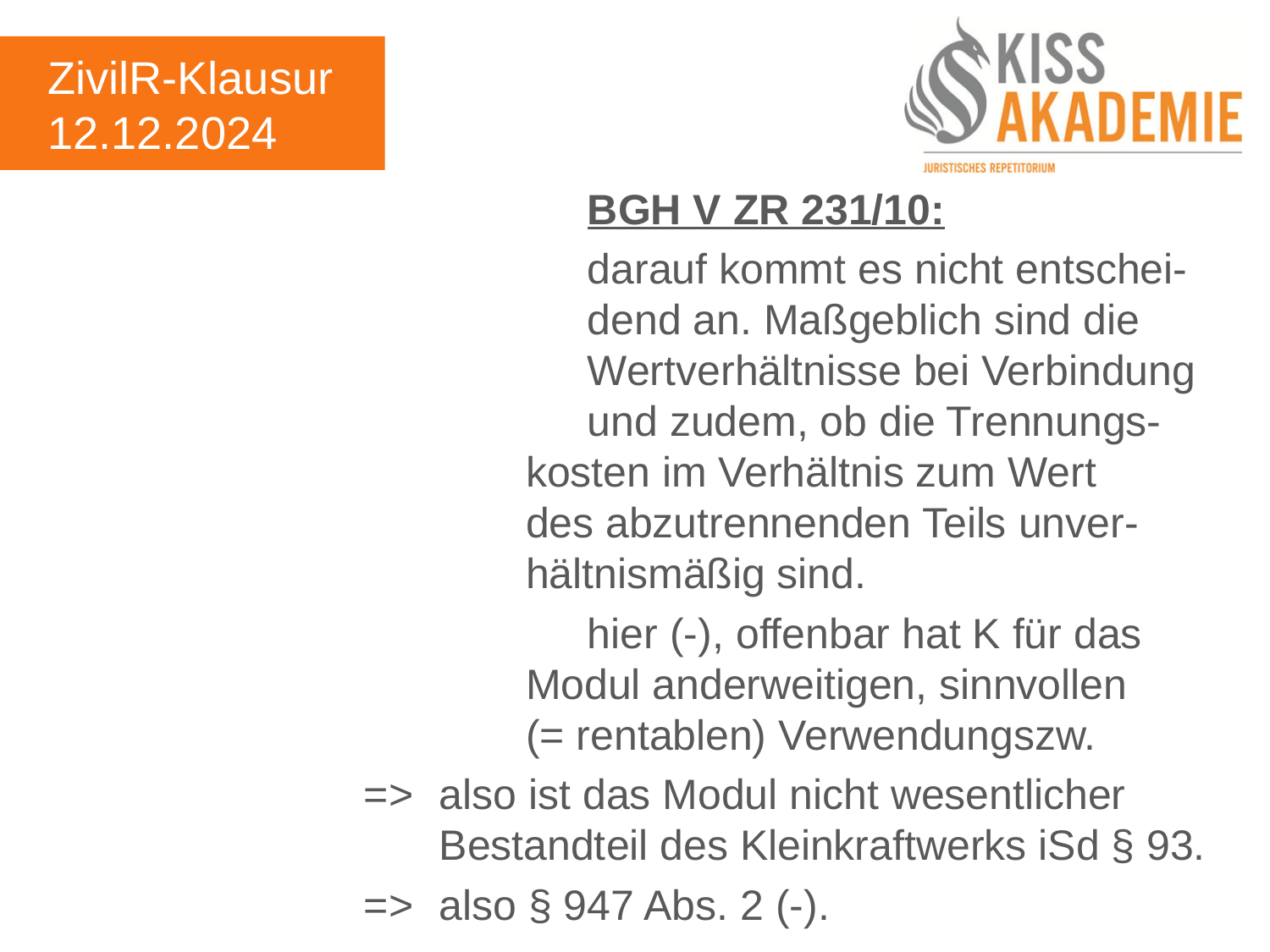

ZivilR-Klausur
12.12.2024
									BGH V ZR 231/10:
									darauf kommt es nicht entschei-									dend an. Maßgeblich sind die										Wertverhältnisse bei Verbindung									und zudem, ob die Trennungs-									kosten im Verhältnis zum Wert									des abzutrennenden Teils unver-									hältnismäßig sind.
									hier (-), offenbar hat K für das									Modul anderweitigen, sinnvollen									(= rentablen) Verwendungszw.
						=>	also ist das Modul nicht wesentlicher								Bestandteil des Kleinkraftwerks iSd § 93.
						=>	also § 947 Abs. 2 (-).